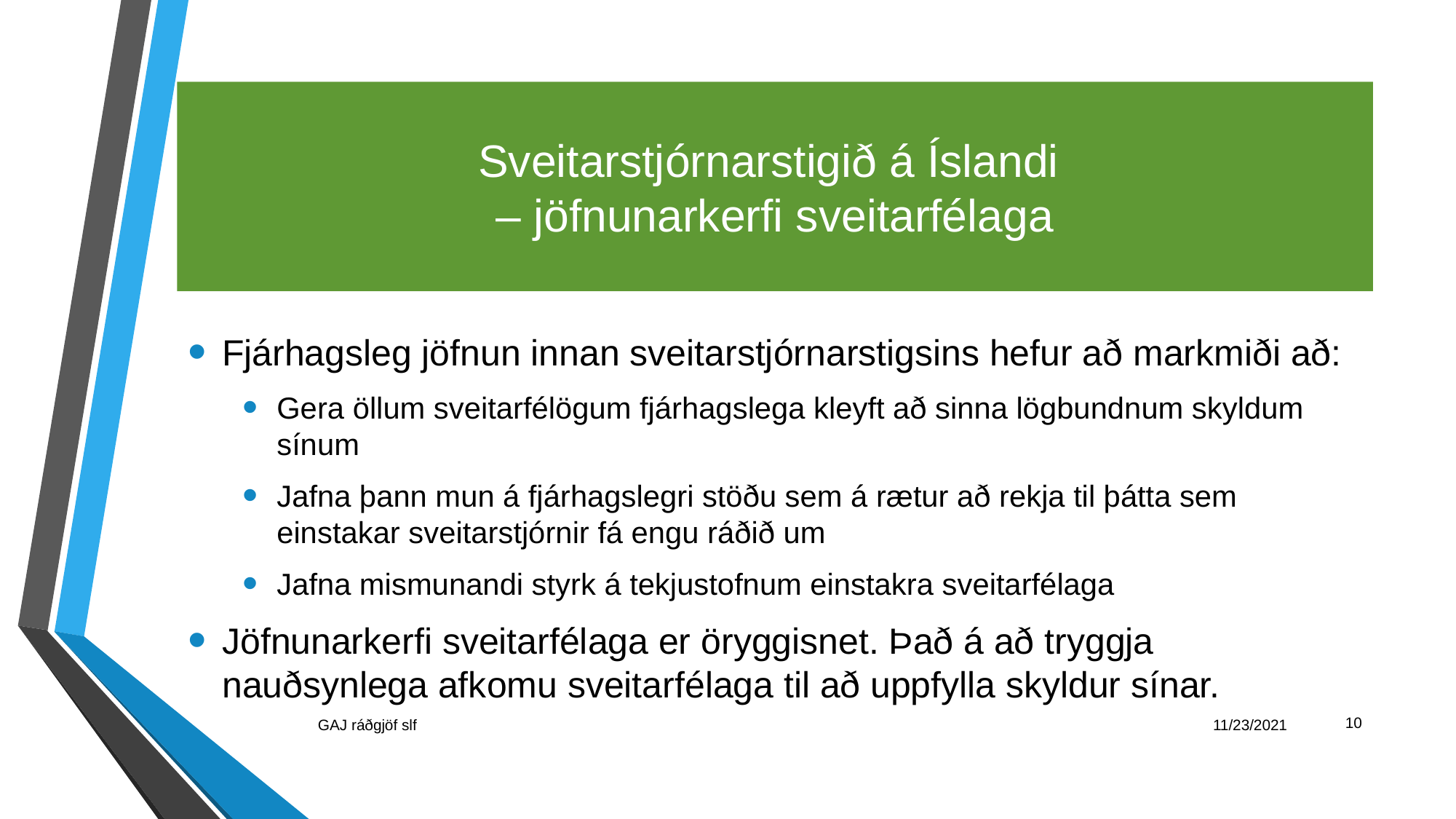

# Sveitarstjórnarstigið á Íslandi – jöfnunarkerfi sveitarfélaga
Fjárhagsleg jöfnun innan sveitarstjórnarstigsins hefur að markmiði að:
Gera öllum sveitarfélögum fjárhagslega kleyft að sinna lögbundnum skyldum sínum
Jafna þann mun á fjárhagslegri stöðu sem á rætur að rekja til þátta sem einstakar sveitarstjórnir fá engu ráðið um
Jafna mismunandi styrk á tekjustofnum einstakra sveitarfélaga
Jöfnunarkerfi sveitarfélaga er öryggisnet. Það á að tryggja nauðsynlega afkomu sveitarfélaga til að uppfylla skyldur sínar.

10
GAJ ráðgjöf slf
11/23/2021